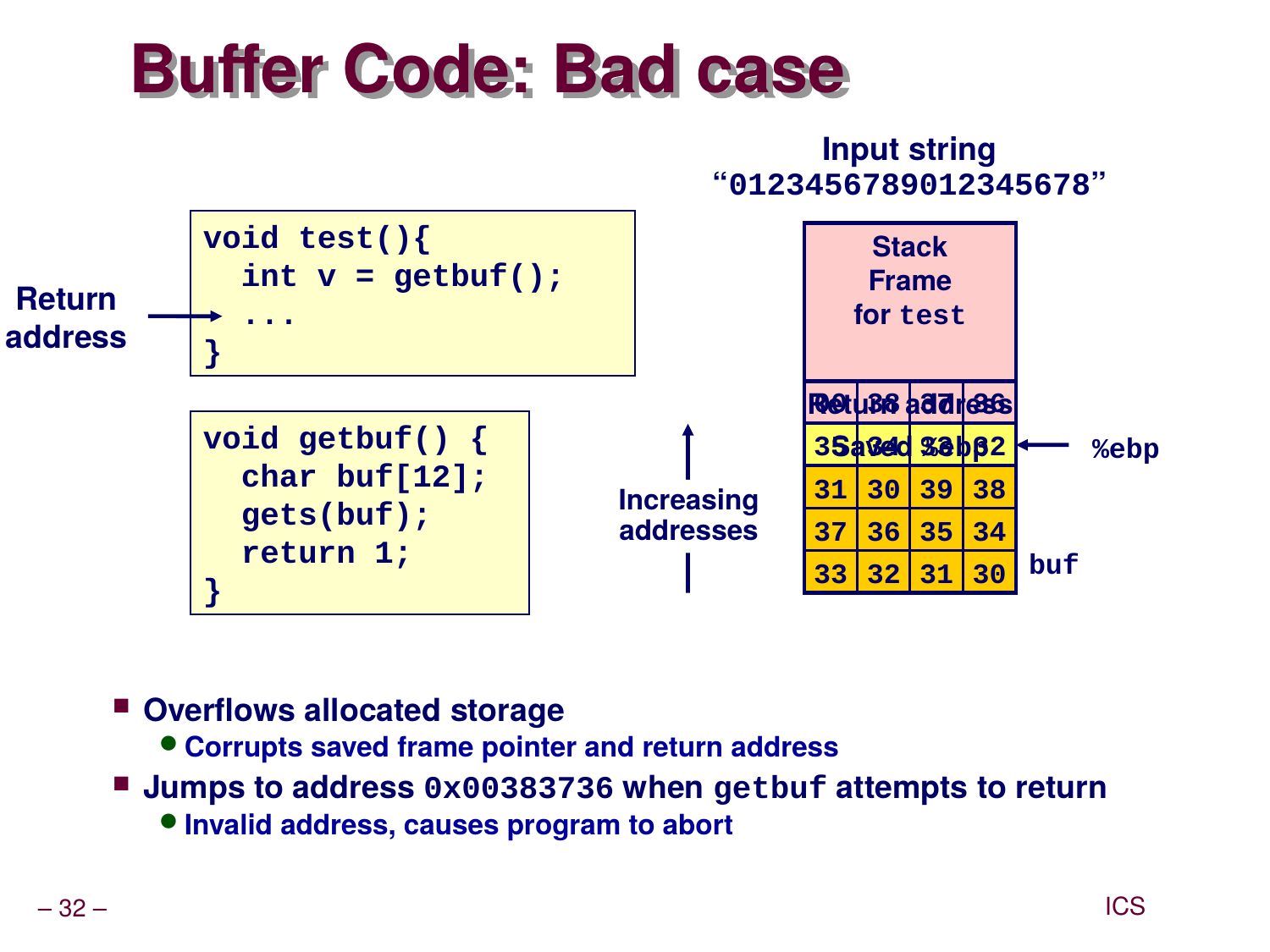

# Buffer Code: Bad case
Input string
“0123456789012345678”
void test(){
  int v = getbuf();
  ...
}
Stack
Frame
for test

Return
address

00
38
37
36
Return address
void getbuf() {
  char buf[12];
  gets(buf);
  return 1;
}
35
34
33
32

Increasing
addresses
Saved %ebp
%ebp

31
30
39
38
37
36
35
34
buf
33
32
31
30
Overflows allocated storage
Corrupts saved frame pointer and return address
Jumps to address 0x00383736 when getbuf attempts to return
Invalid address, causes program to abort